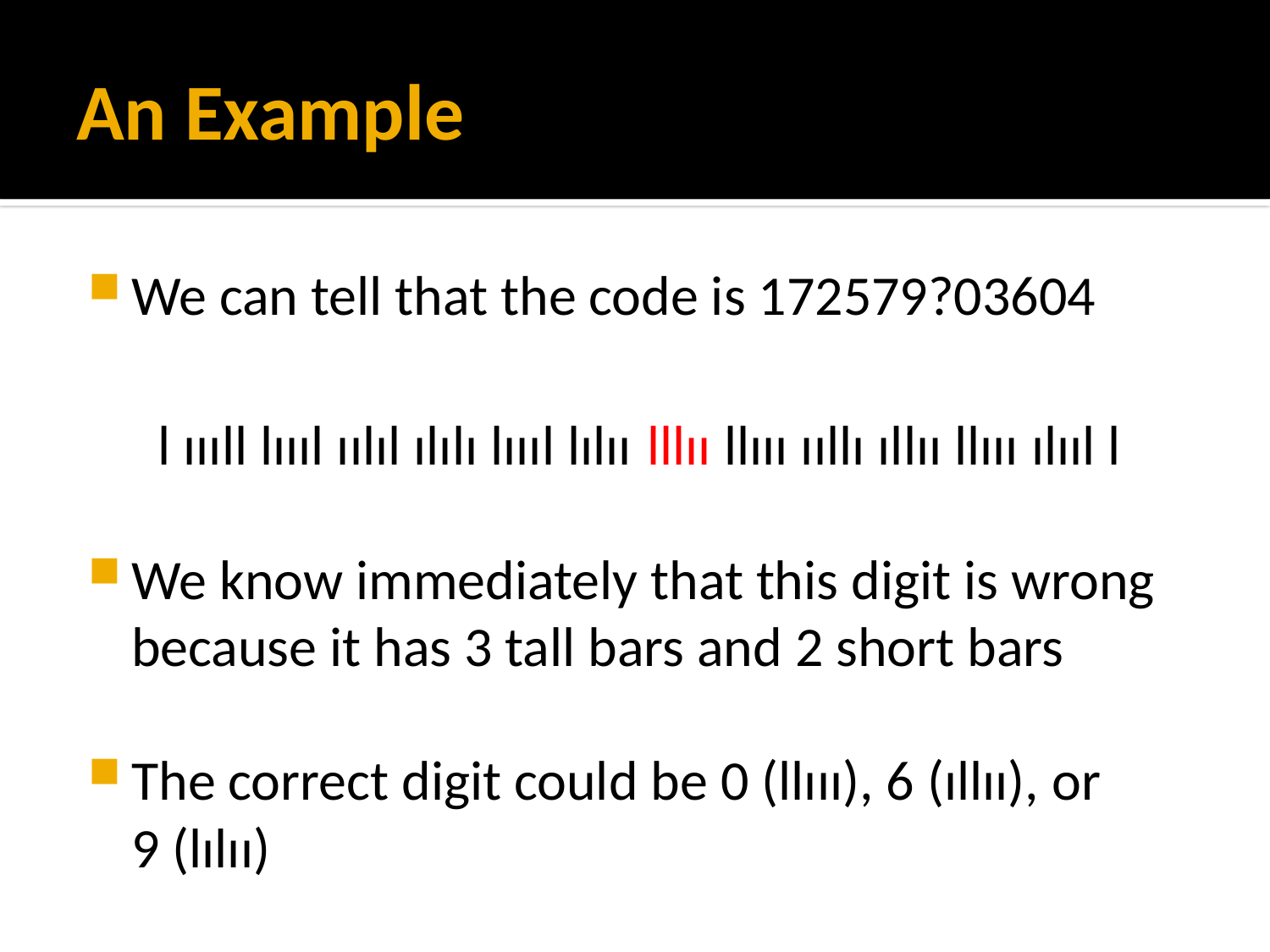

# An Example
We can tell that the code is 172579?03604

l ıııll lıııl ıılıl ılılı lıııl lılıı lllıı llııı ııllı ıllıı llııı ılııl l

We know immediately that this digit is wrong because it has 3 tall bars and 2 short bars

The correct digit could be 0 (llııı), 6 (ıllıı), or
9 (lılıı)